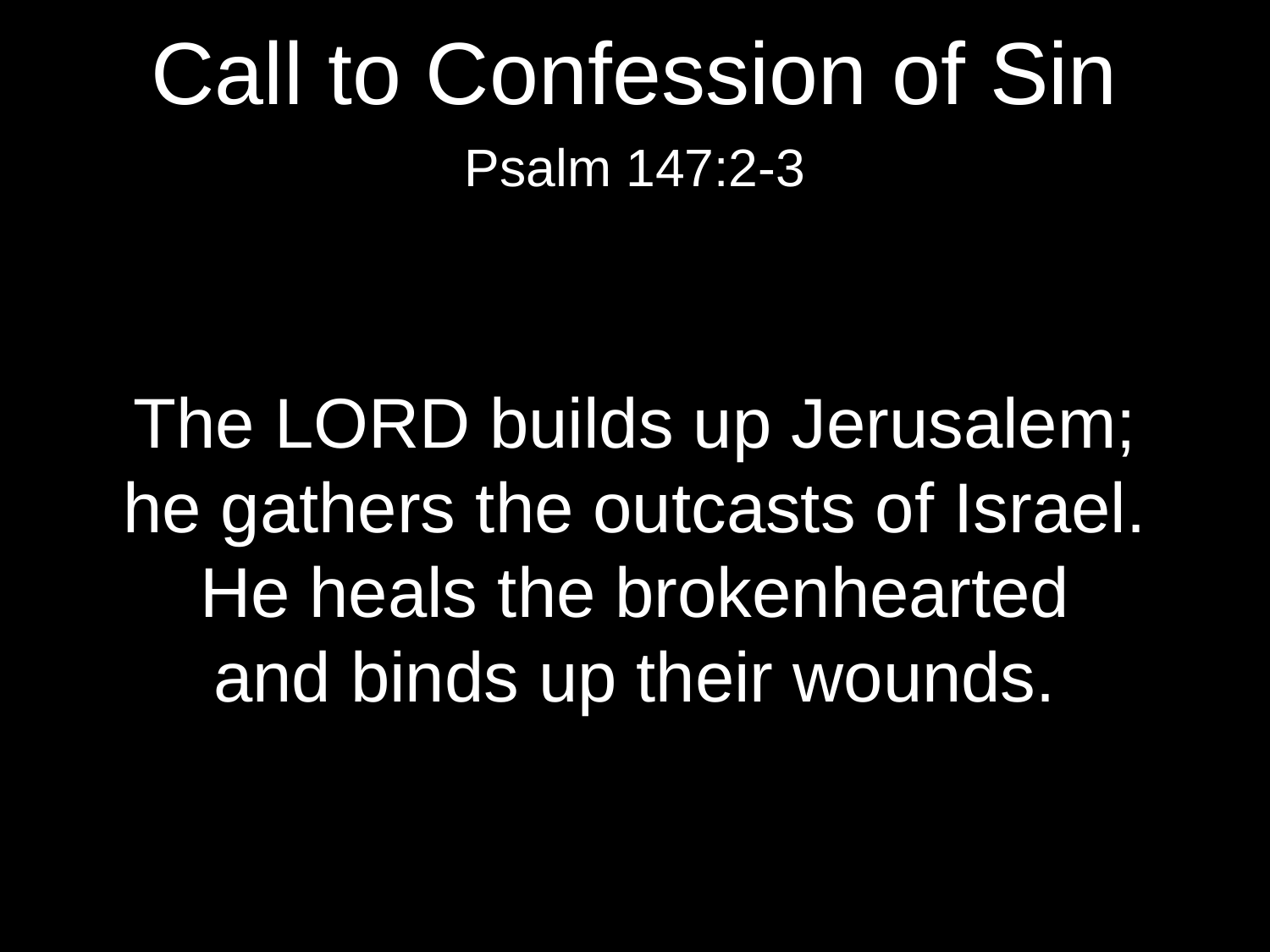

Call to Confession of Sin
Psalm 147:2-3
The Lord builds up Jerusalem;
he gathers the outcasts of Israel.
He heals the brokenhearted
and binds up their wounds.